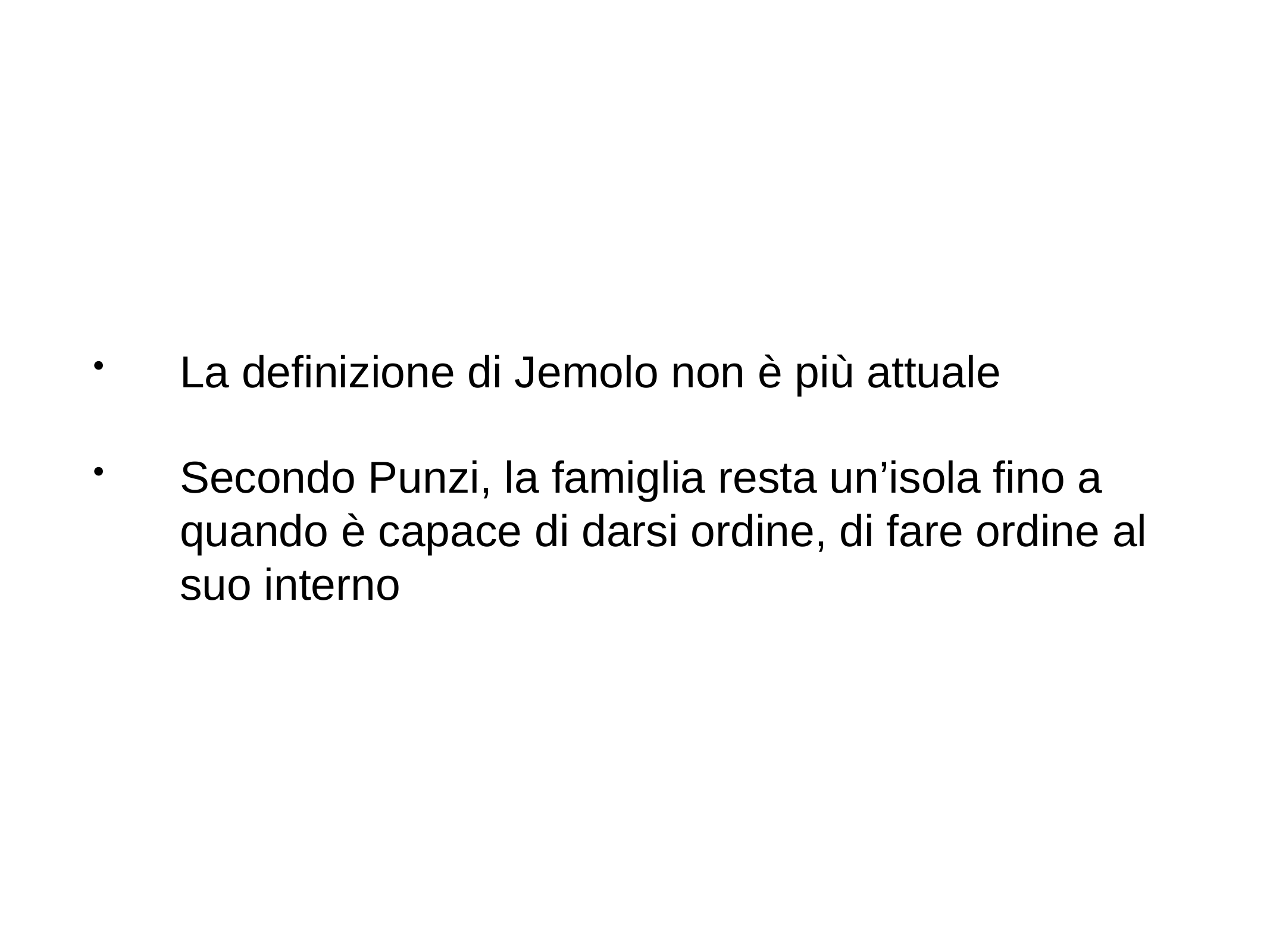

La definizione di Jemolo non è più attuale
Secondo Punzi, la famiglia resta un’isola fino a quando è capace di darsi ordine, di fare ordine al suo interno